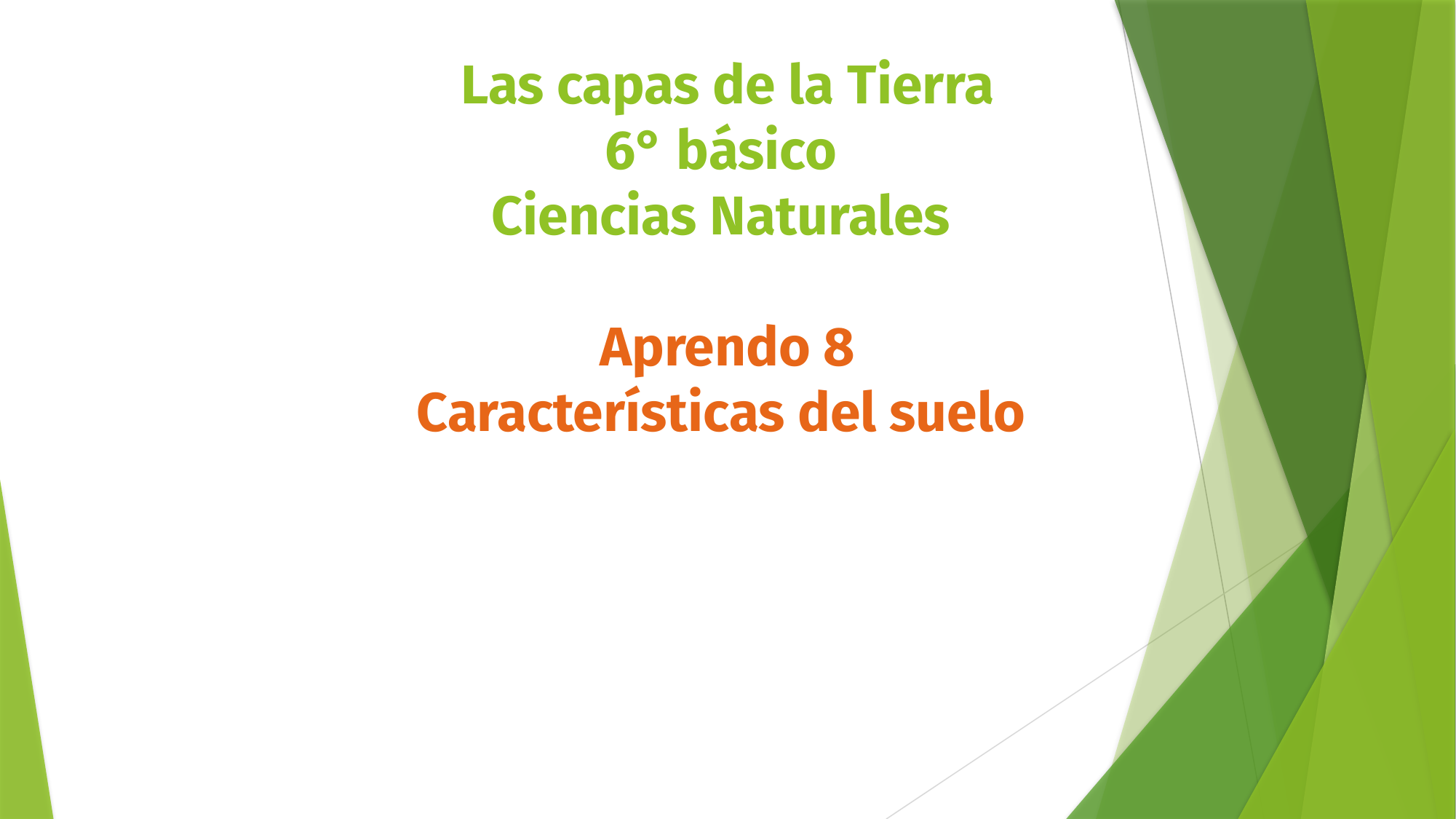

# Las capas de la Tierra 6° básico Ciencias Naturales Aprendo 8 Características del suelo